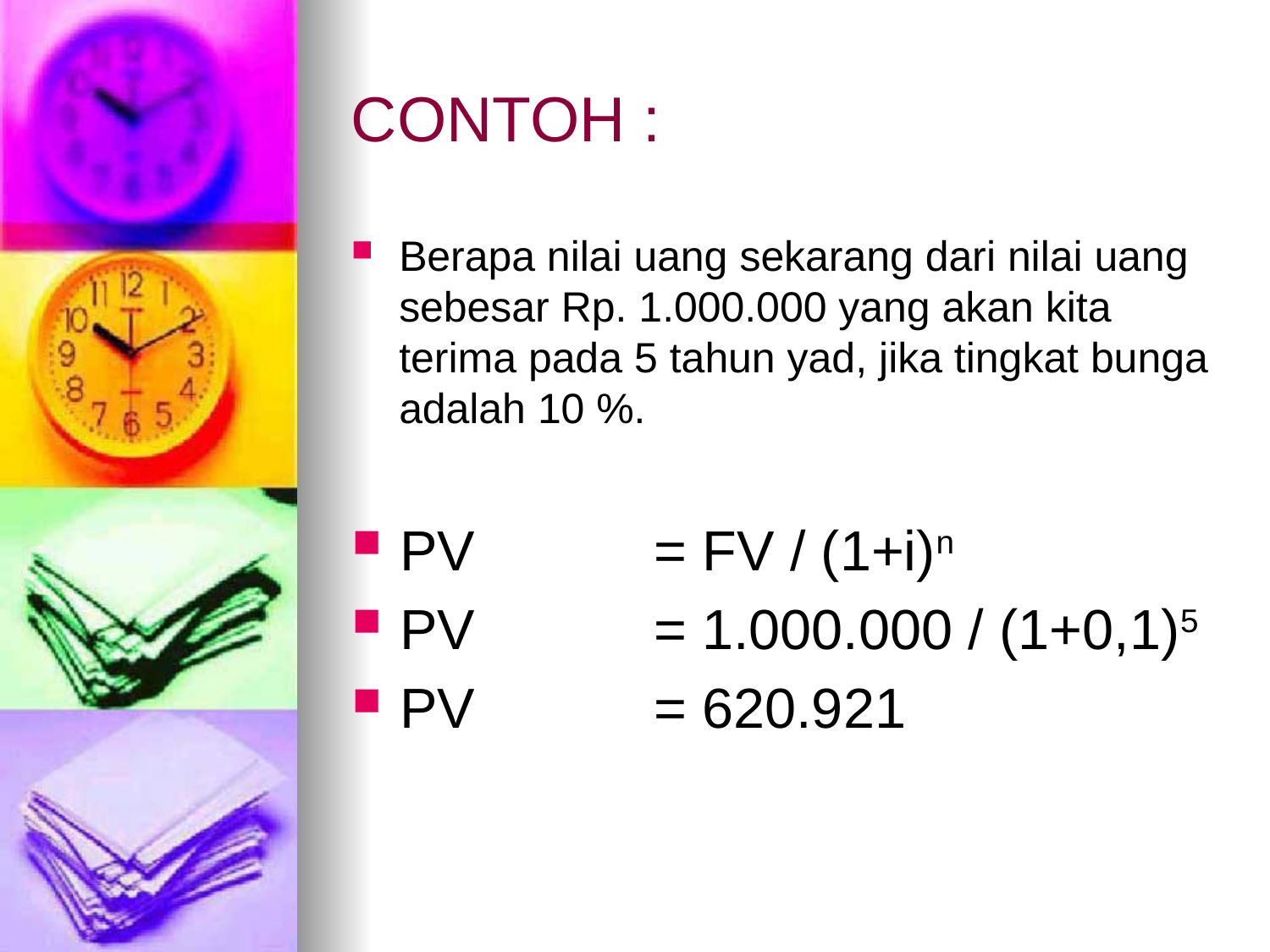

# CONTOH :
Berapa nilai uang sekarang dari nilai uang sebesar Rp. 1.000.000 yang akan kita terima pada 5 tahun yad, jika tingkat bunga adalah 10 %.
PV		= FV / (1+i)n
PV		= 1.000.000 / (1+0,1)5
PV		= 620.921